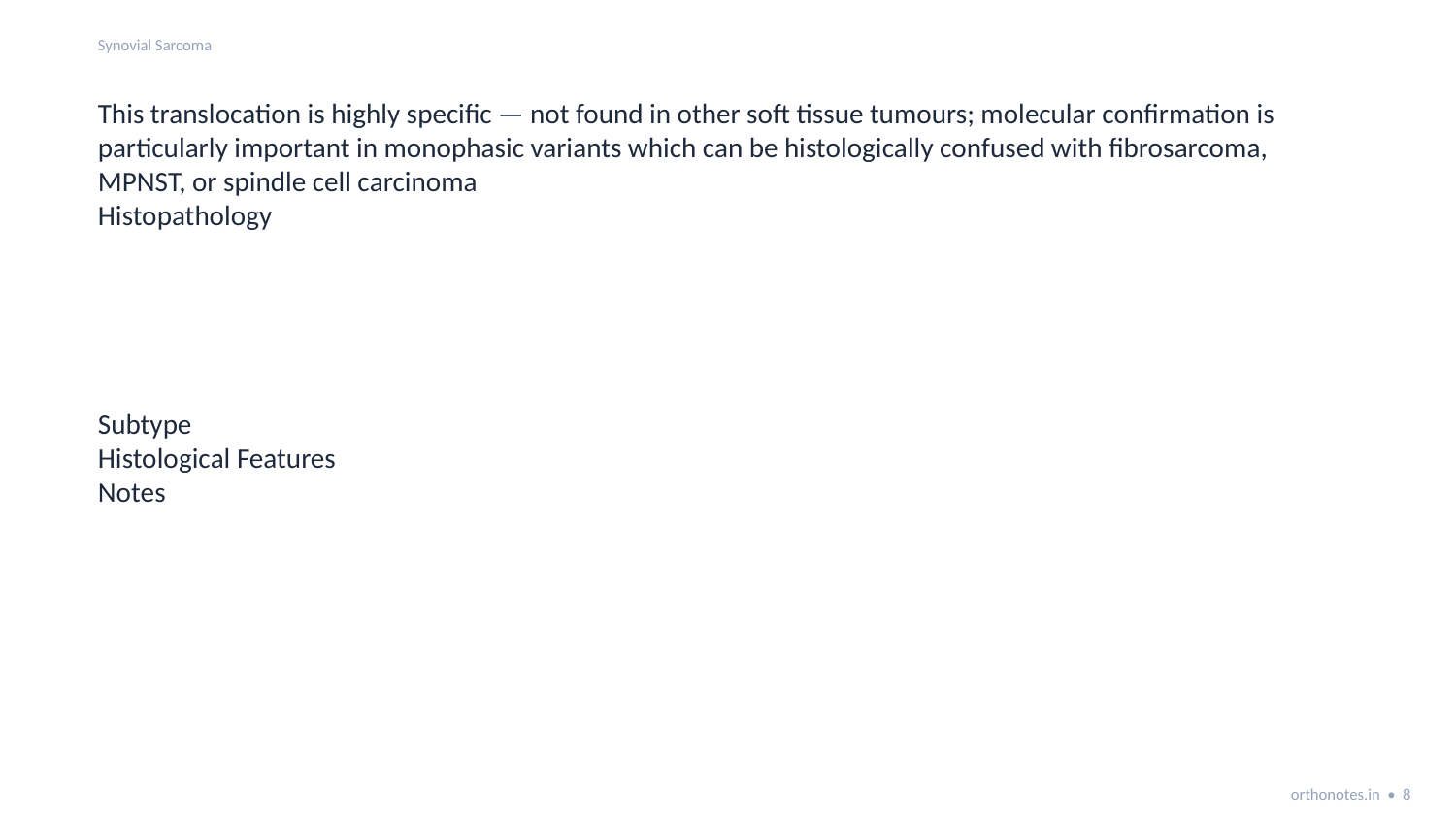

Synovial Sarcoma
This translocation is highly specific — not found in other soft tissue tumours; molecular confirmation is particularly important in monophasic variants which can be histologically confused with fibrosarcoma, MPNST, or spindle cell carcinoma
Histopathology
Subtype
Histological Features
Notes
orthonotes.in  •  8